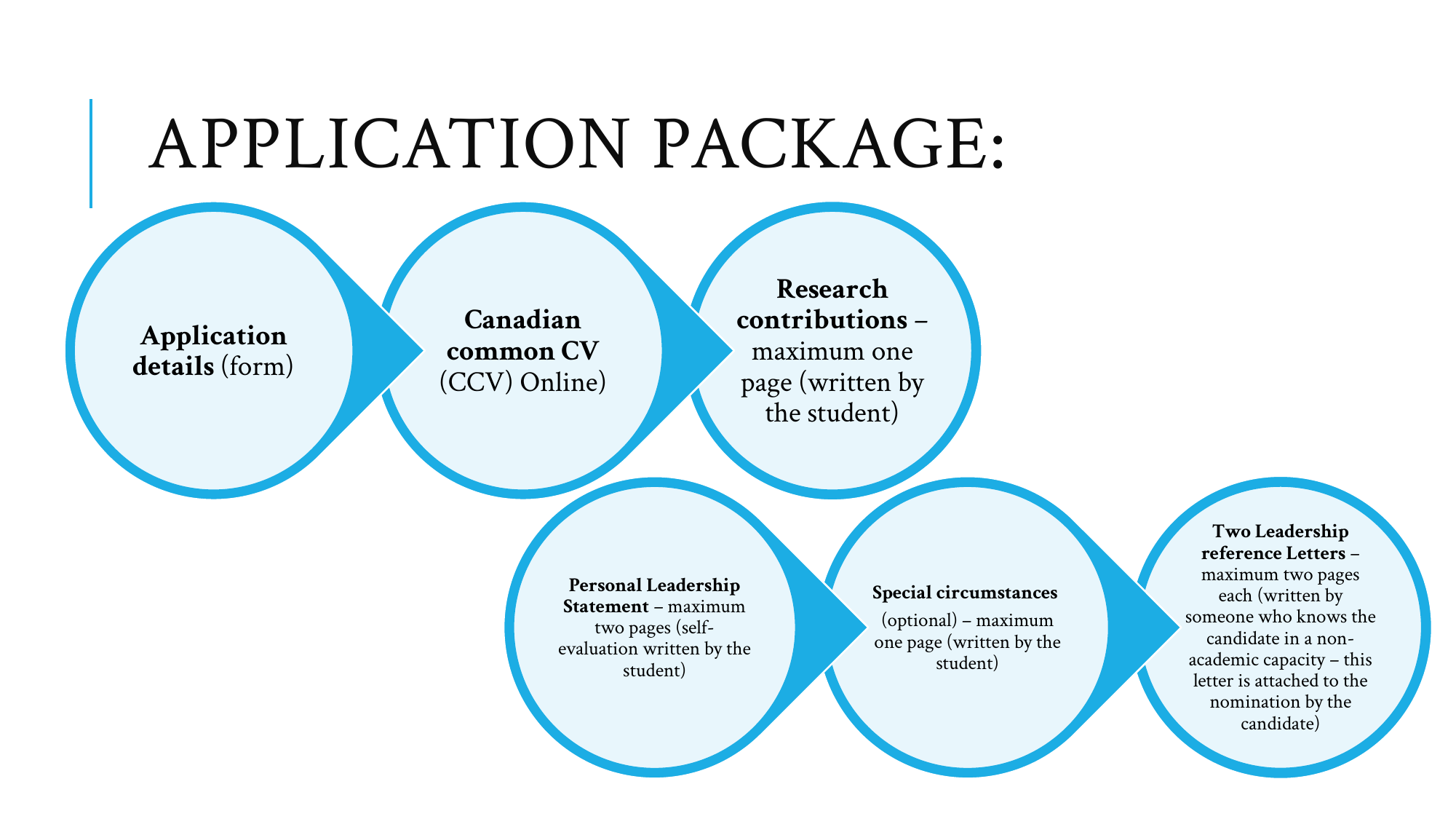

# Application package:
Research contributions – maximum one page (written by the student)
Canadian common CV (CCV) Online)
Application details (form)
Two Leadership reference Letters – maximum two pages each (written by someone who knows the candidate in a non-academic capacity – this letter is attached to the nomination by the candidate)
Special circumstances
(optional) – maximum one page (written by the student)
Personal Leadership Statement – maximum two pages (self-evaluation written by the student)